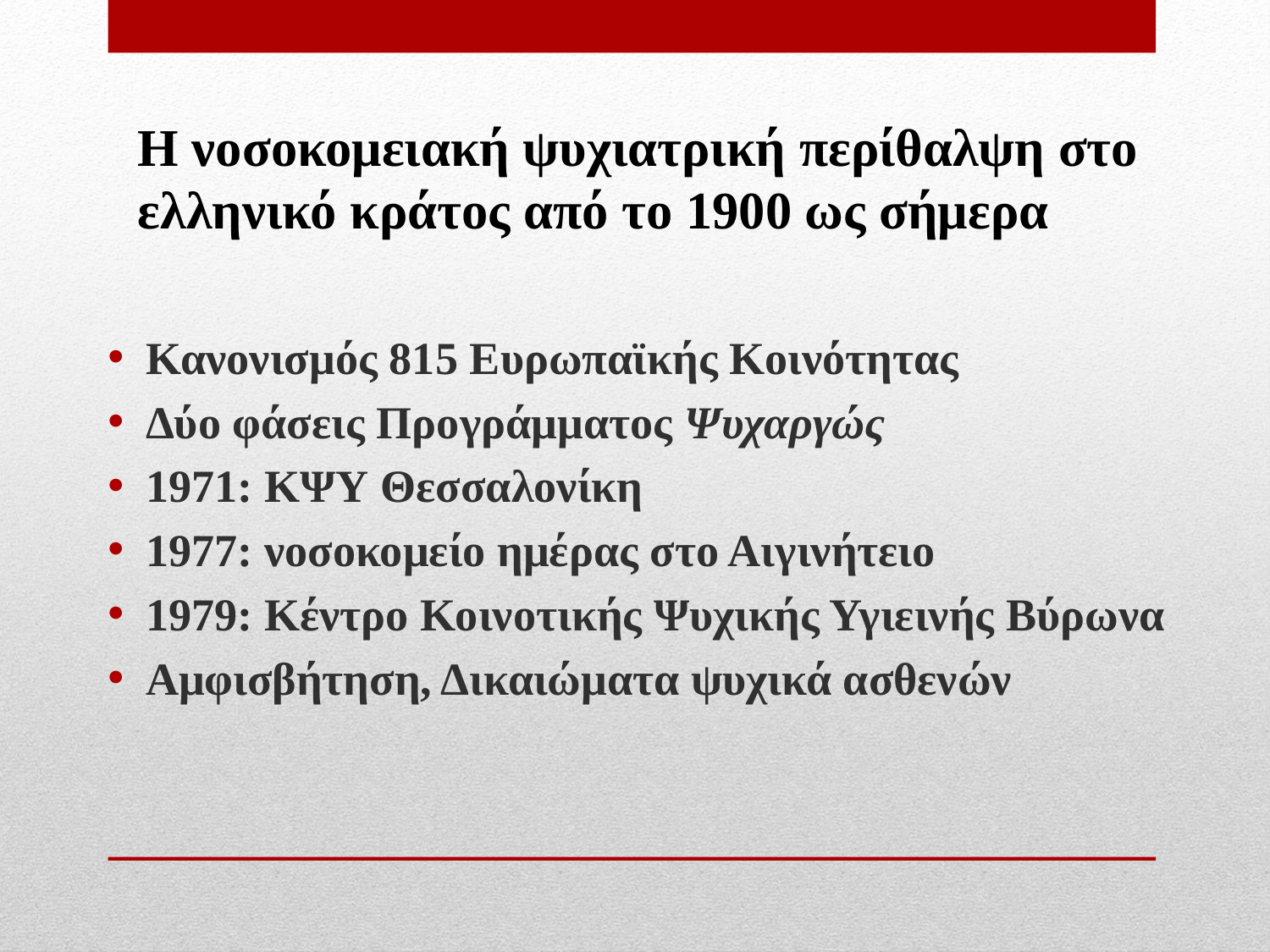

# Η νοσοκομειακή ψυχιατρική περίθαλψη στο ελληνικό κράτος από το 1900 ως σήμερα
Κανονισμός 815 Ευρωπαϊκής Κοινότητας
Δύο φάσεις Προγράμματος Ψυχαργώς
1971: ΚΨΥ Θεσσαλονίκη
1977: νοσοκομείο ημέρας στο Αιγινήτειο
1979: Κέντρο Κοινοτικής Ψυχικής Υγιεινής Βύρωνα
Αμφισβήτηση, Δικαιώματα ψυχικά ασθενών